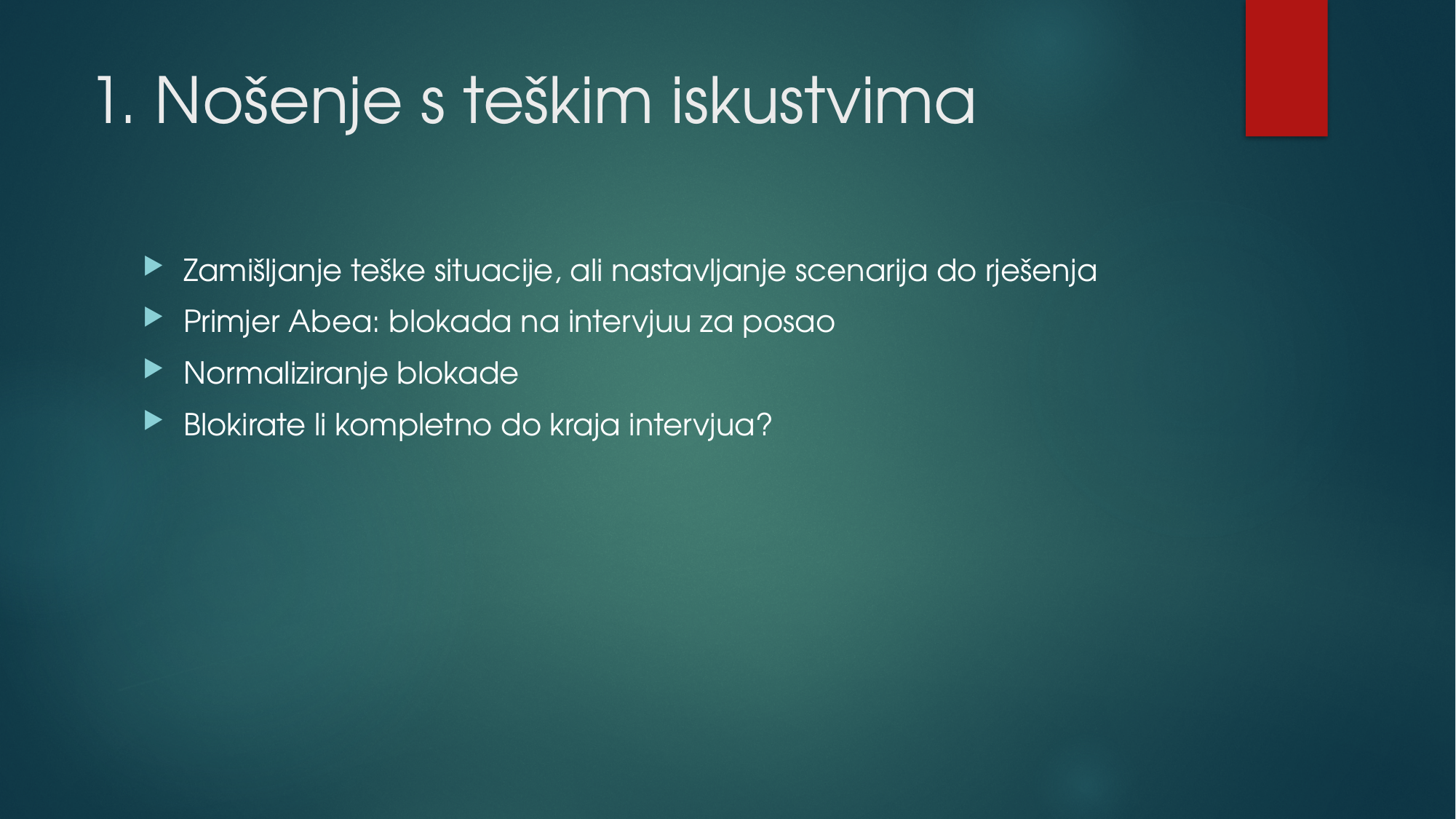

# 1. Nošenje s teškim iskustvima
Zamišljanje teške situacije, ali nastavljanje scenarija do rješenja
Primjer Abea: blokada na intervjuu za posao
Normaliziranje blokade
Blokirate li kompletno do kraja intervjua?